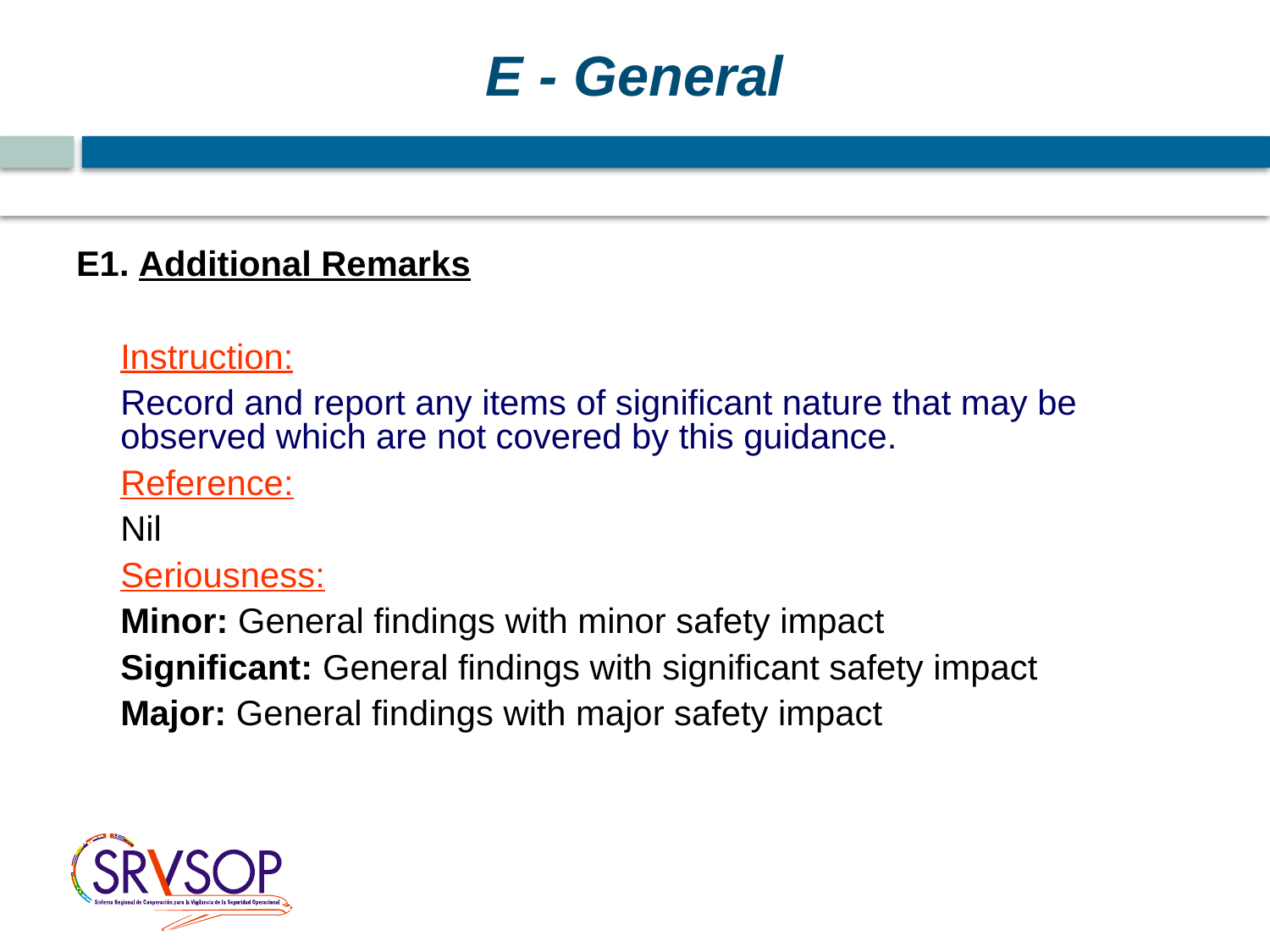

E - General
E1. Additional Remarks

	Instruction:
	Record and report any items of significant nature that may be observed which are not covered by this guidance.
	Reference:
	Nil
	Seriousness:
	Minor: General findings with minor safety impact
	Significant: General findings with significant safety impact
	Major: General findings with major safety impact